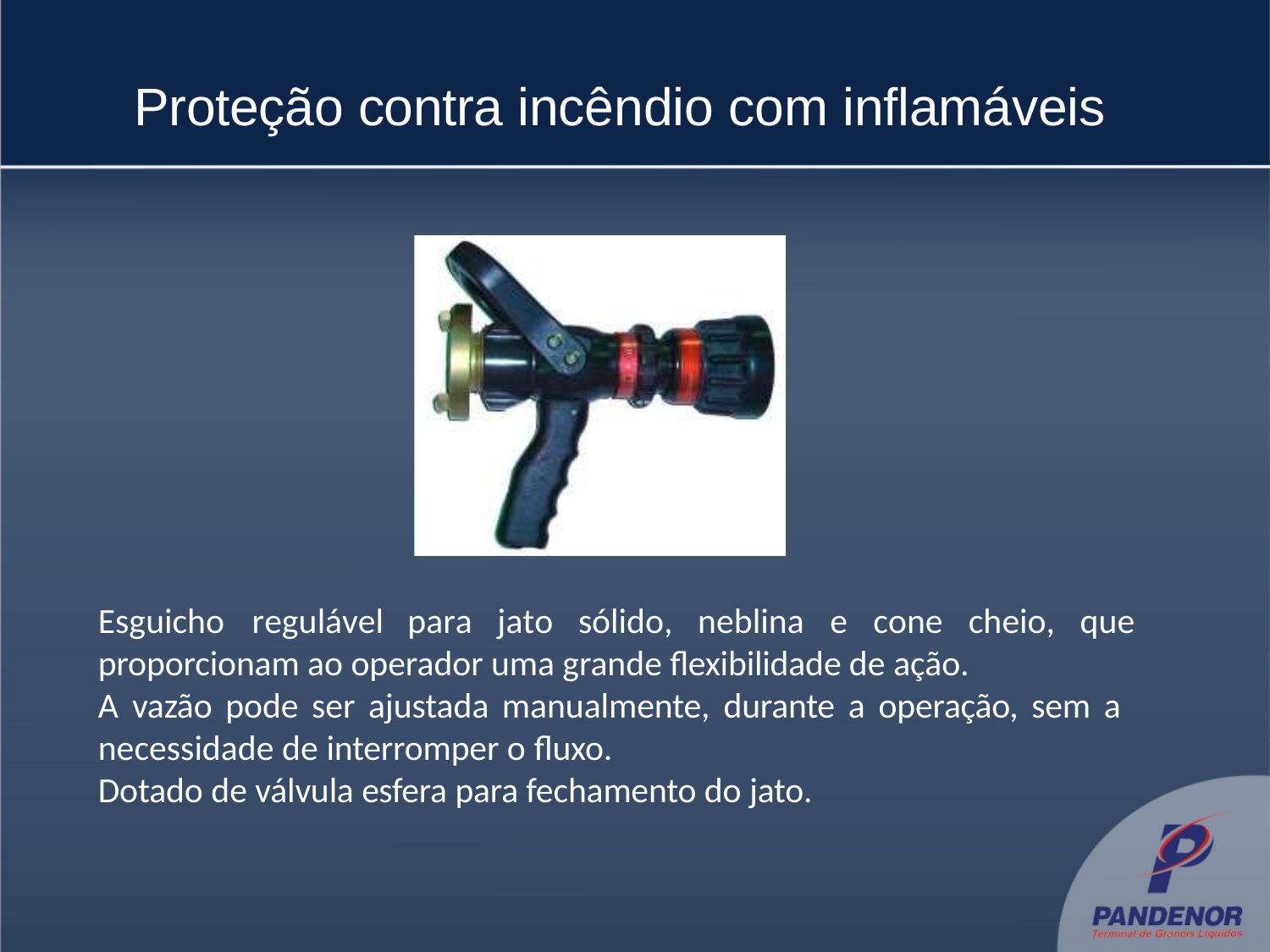

# Proteção contra incêndio com inflamáveis

Esguicho	regulável	para	jato	sólido,	neblina	e	cone	cheio,	que proporcionam ao operador uma grande flexibilidade de ação.
A vazão pode ser ajustada manualmente, durante a operação, sem a  necessidade de interromper o fluxo.
Dotado de válvula esfera para fechamento do jato.